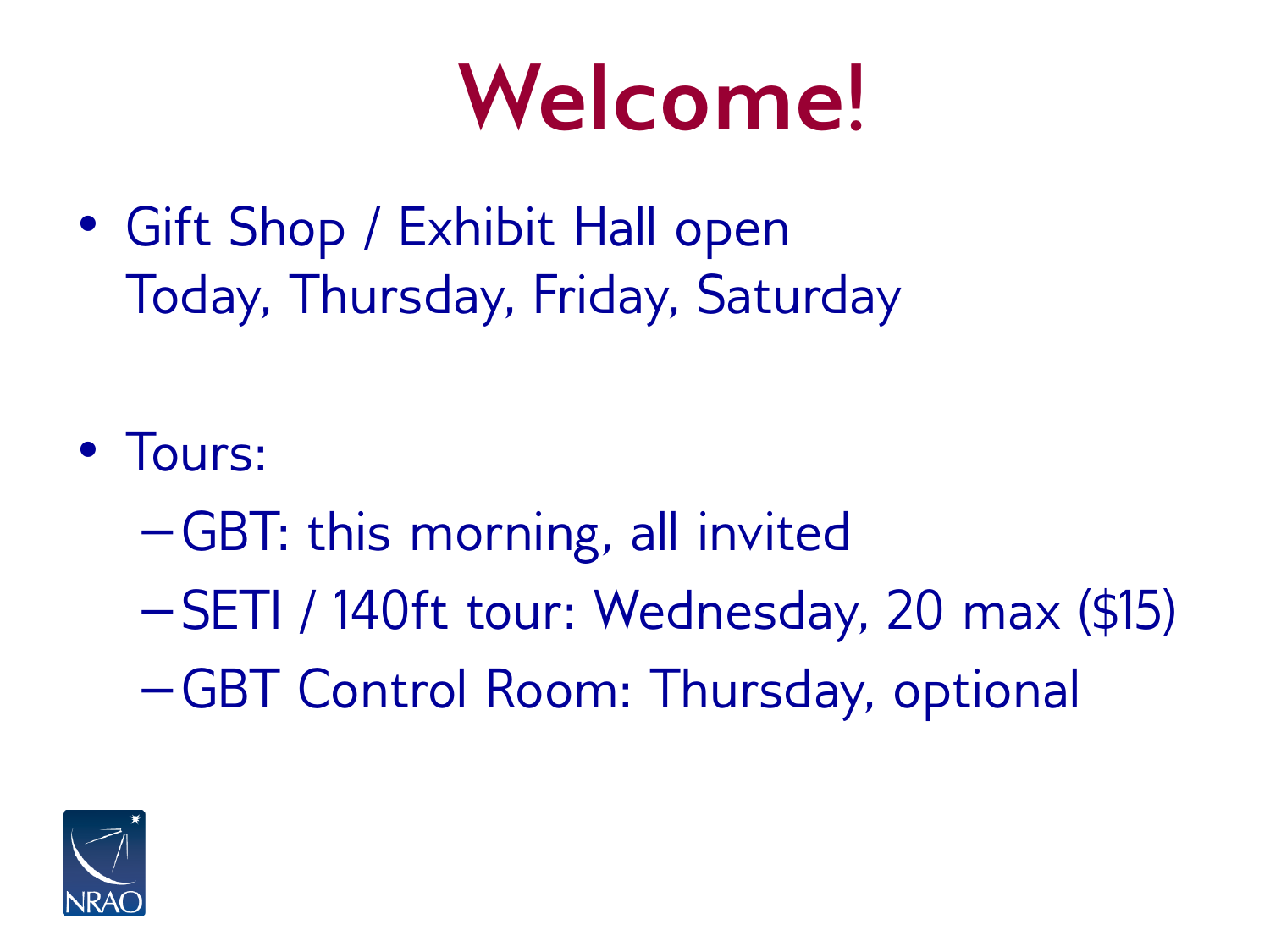

# Welcome!
Gift Shop / Exhibit Hall open
Today, Thursday, Friday, Saturday

Tours:
GBT: this morning, all invited
SETI / 140ft tour: Wednesday, 20 max ($15)
GBT Control Room: Thursday, optional